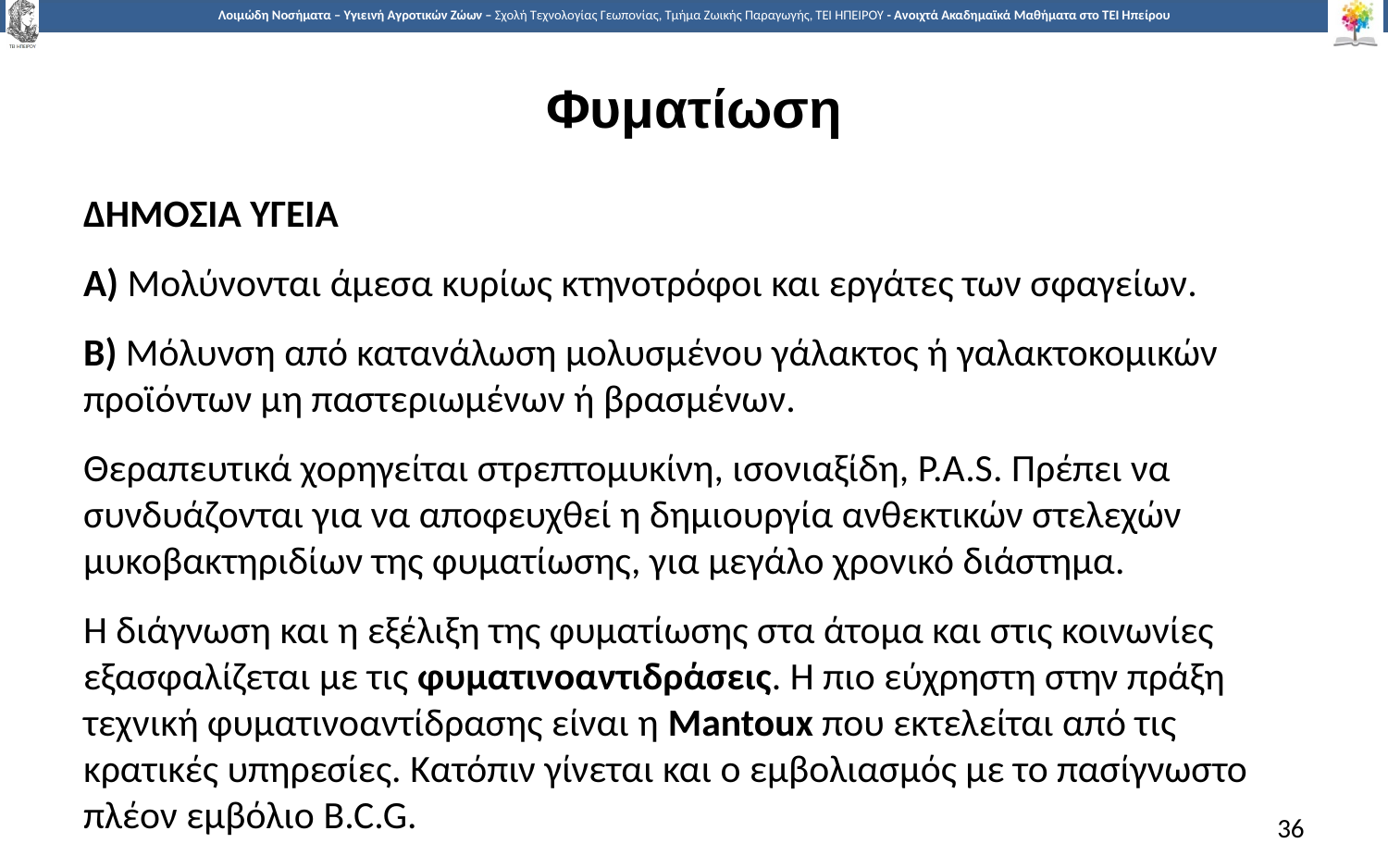

# Φυματίωση
ΔΗΜΟΣΙΑ ΥΓΕΙΑ
Α) Μολύνονται άμεσα κυρίως κτηνοτρόφοι και εργάτες των σφαγείων.
Β) Μόλυνση από κατανάλωση μολυσμένου γάλακτος ή γαλακτοκομικών προϊόντων μη παστεριωμένων ή βρασμένων.
Θεραπευτικά χορηγείται στρεπτομυκίνη, ισονιαξίδη, P.A.S. Πρέπει να συνδυάζονται για να αποφευχθεί η δημιουργία ανθεκτικών στελεχών μυκοβακτηριδίων της φυματίωσης, για μεγάλο χρονικό διάστημα.
Η διάγνωση και η εξέλιξη της φυματίωσης στα άτομα και στις κοινωνίες εξασφαλίζεται με τις φυματινοαντιδράσεις. Η πιο εύχρηστη στην πράξη τεχνική φυματινοαντίδρασης είναι η Mantoux που εκτελείται από τις κρατικές υπηρεσίες. Κατόπιν γίνεται και ο εμβολιασμός με το πασίγνωστο πλέον εμβόλιο B.C.G.
36